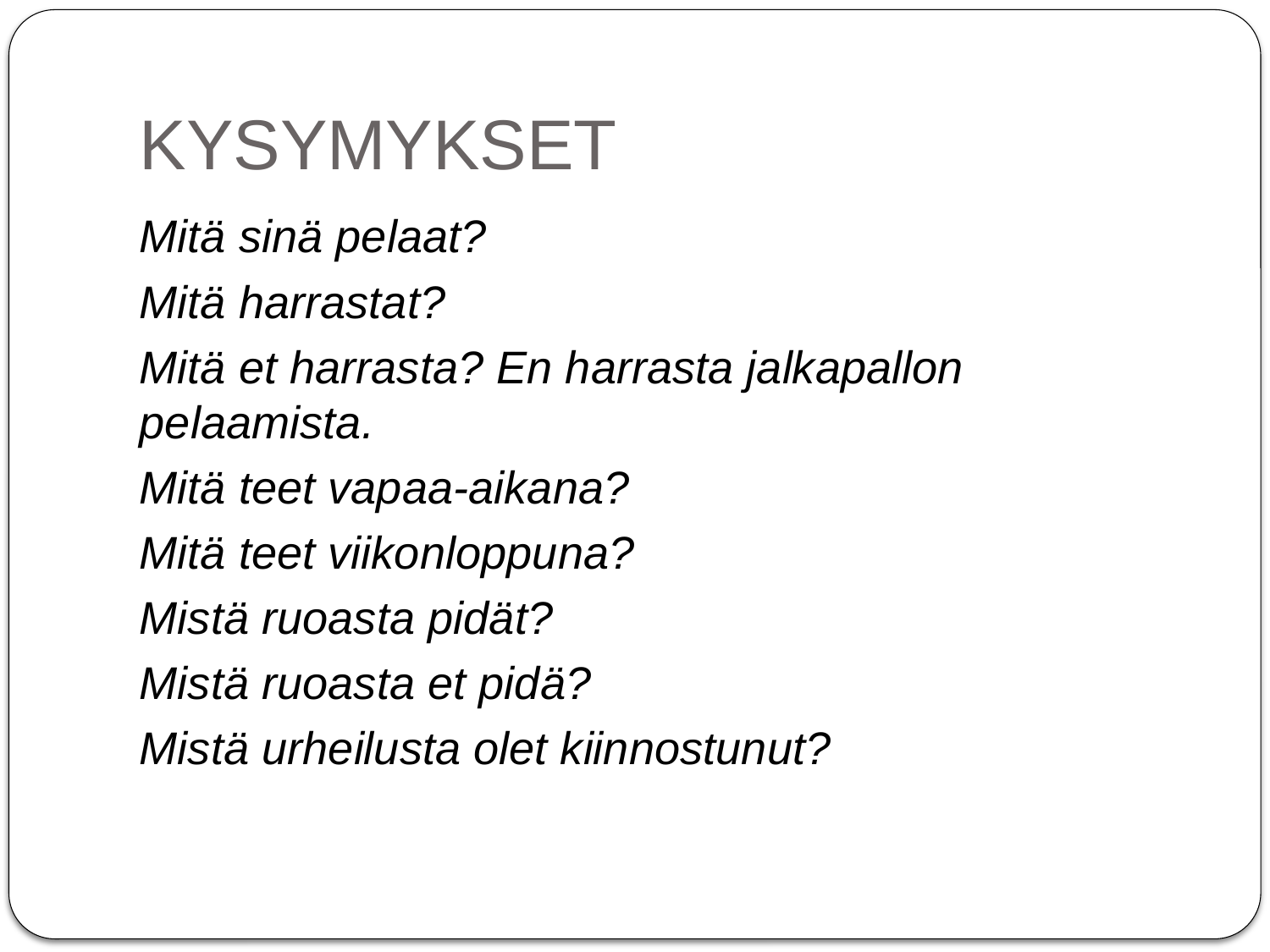

# KYSYMYKSET
Mitä sinä pelaat?
Mitä harrastat?
Mitä et harrasta? En harrasta jalkapallon pelaamista.
Mitä teet vapaa-aikana?
Mitä teet viikonloppuna?
Mistä ruoasta pidät?
Mistä ruoasta et pidä?
Mistä urheilusta olet kiinnostunut?